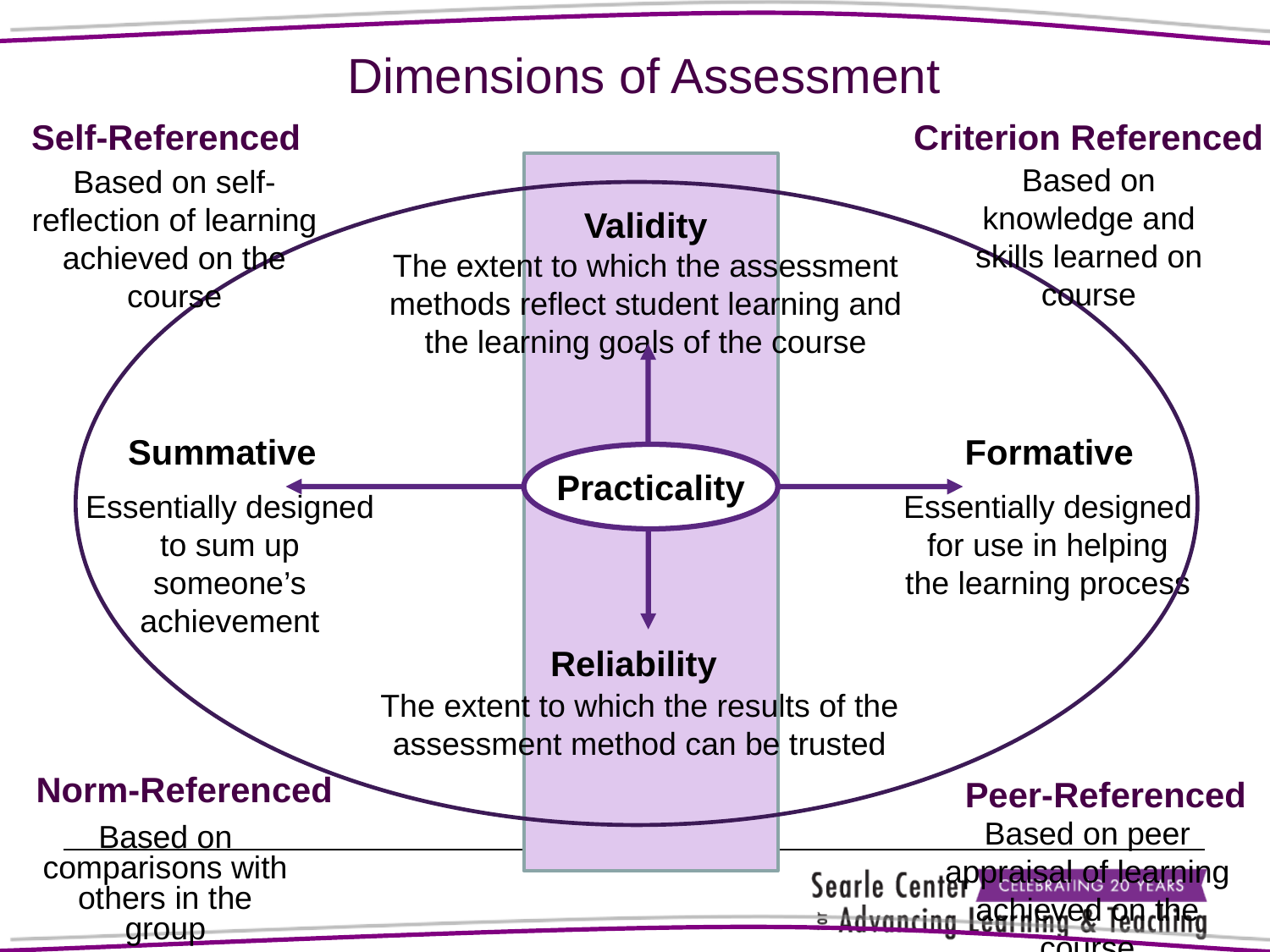

Dimensions of Assessment
Self-Referenced
Criterion Referenced

Based on knowledge and skills learned on course
Based on self-reflection of learning achieved on the course

Validity
The extent to which the assessment methods reflect student learning and the learning goals of the course

Summative
Formative
Practicality
Essentially designed to sum up someone’s achievement
Essentially designed for use in helping the learning process

Reliability
The extent to which the results of the assessment method can be trusted
Norm-Referenced
Peer-Referenced
Based on peer appraisal of learning achieved on the course
Based on comparisons with others in the group